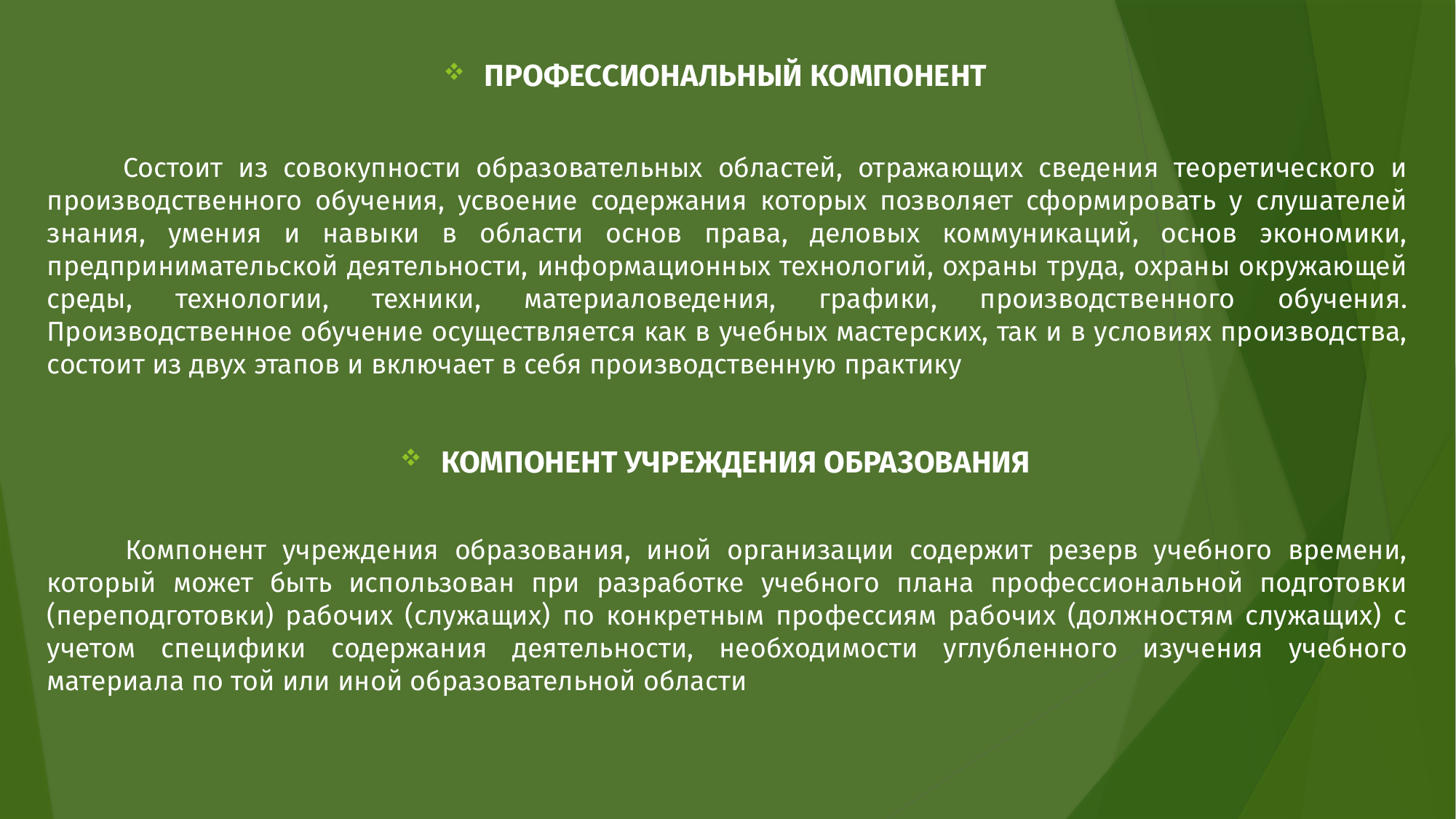

ПРОФЕССИОНАЛЬНЫЙ КОМПОНЕНТ
     Состоит из совокупности образовательных областей, отражающих сведения теоретического и производственного обучения, усвоение содержания которых позволяет сформировать у слушателей знания, умения и навыки в области основ права, деловых коммуникаций, основ экономики, предпринимательской деятельности, информационных технологий, охраны труда, охраны окружающей среды, технологии, техники, материаловедения, графики, производственного обучения. Производственное обучение осуществляется как в учебных мастерских, так и в условиях производства, состоит из двух этапов и включает в себя производственную практику
КОМПОНЕНТ УЧРЕЖДЕНИЯ ОБРАЗОВАНИЯ
     Компонент учреждения образования, иной организации содержит резерв учебного времени, который может быть использован при разработке учебного плана профессиональной подготовки (переподготовки) рабочих (служащих) по конкретным профессиям рабочих (должностям служащих) с учетом специфики содержания деятельности, необходимости углубленного изучения учебного материала по той или иной образовательной области